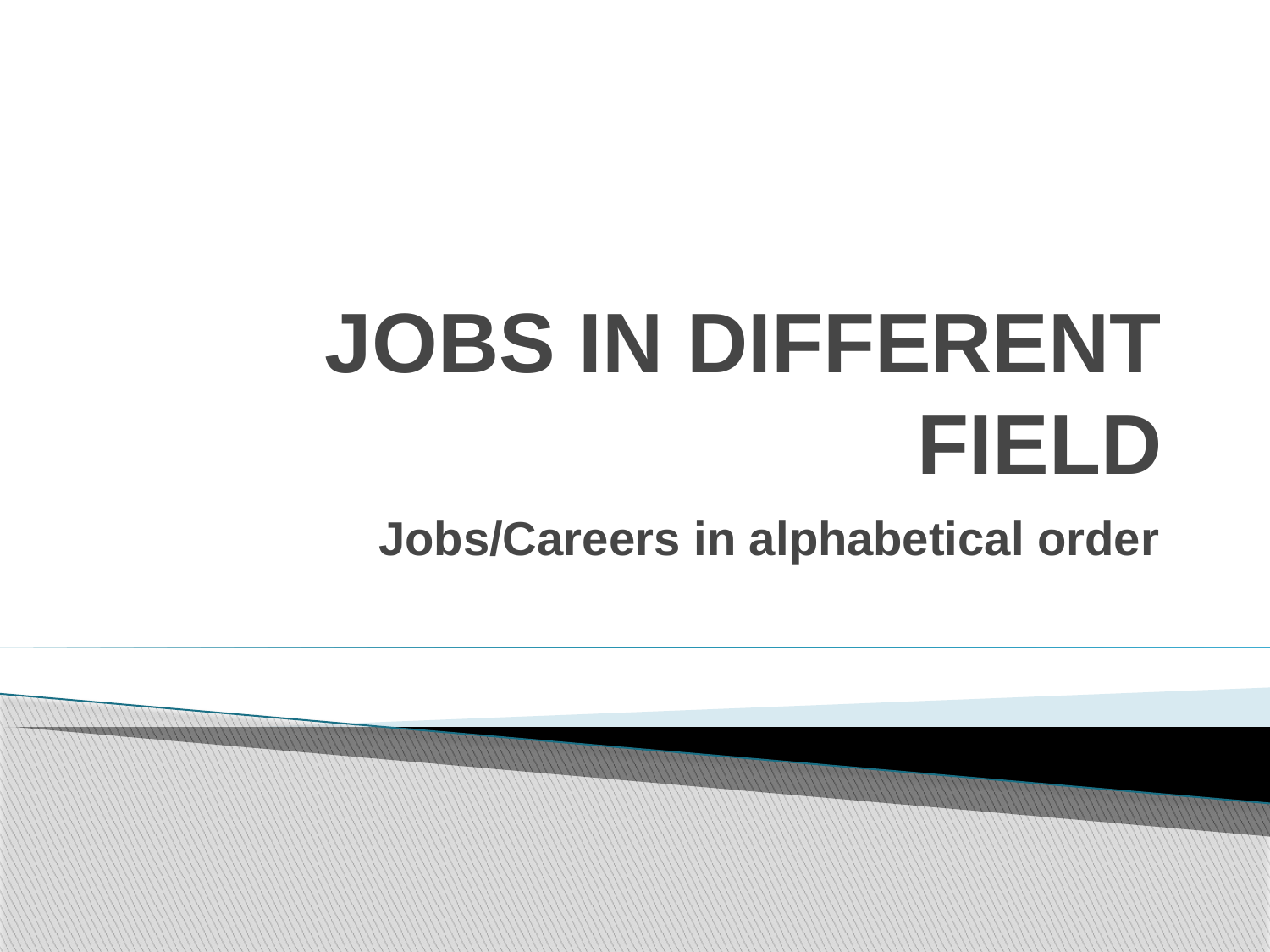

# JOBS IN DIFFERENT FIELD
Jobs/Careers in alphabetical order